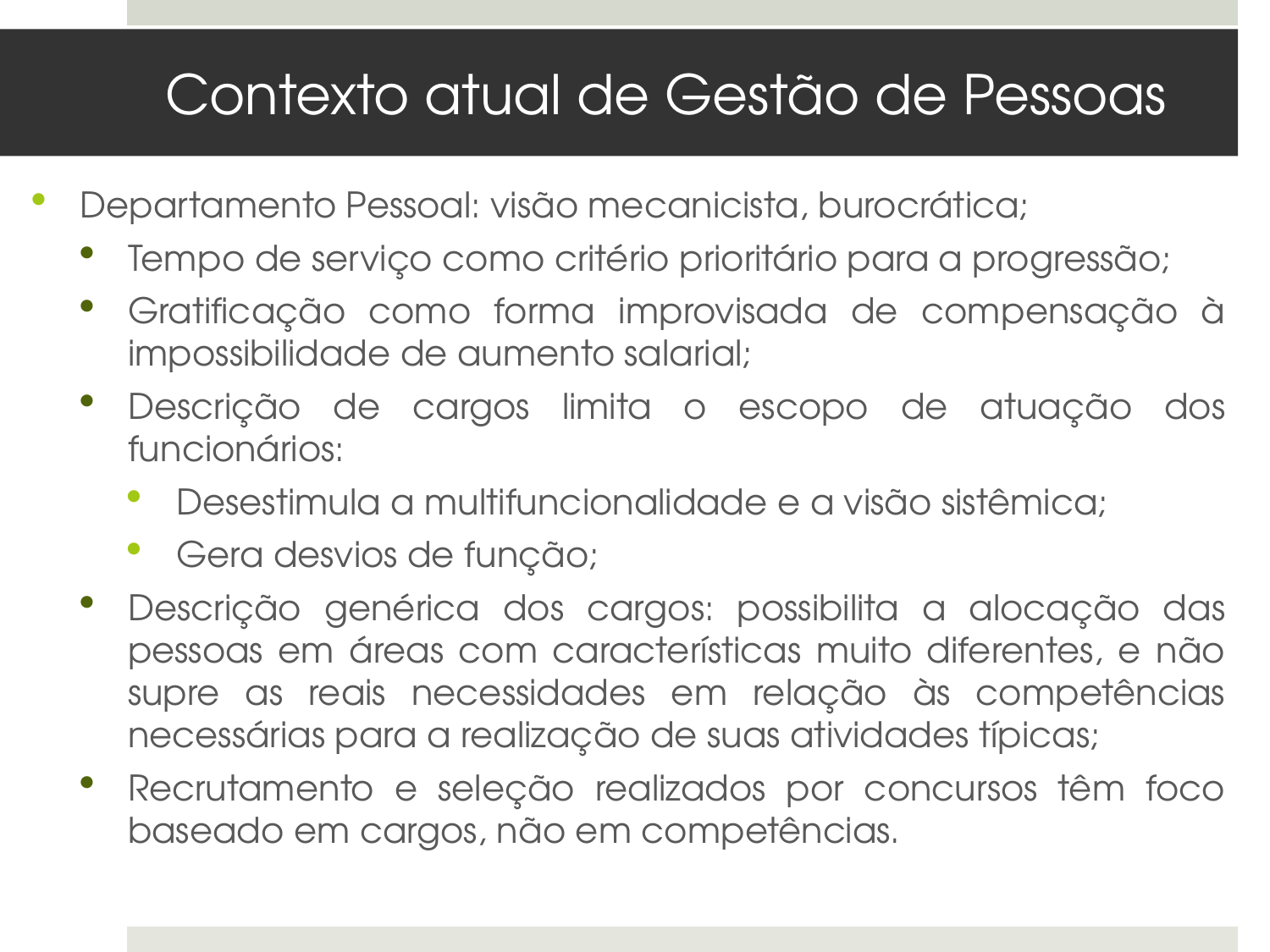

# Contexto atual de Gestão de Pessoas
Departamento Pessoal: visão mecanicista, burocrática;
Tempo de serviço como critério prioritário para a progressão;
Gratificação como forma improvisada de compensação à impossibilidade de aumento salarial;
Descrição de cargos limita o escopo de atuação dos funcionários:
Desestimula a multifuncionalidade e a visão sistêmica;
Gera desvios de função;
Descrição genérica dos cargos: possibilita a alocação das pessoas em áreas com características muito diferentes, e não supre as reais necessidades em relação às competências necessárias para a realização de suas atividades típicas;
Recrutamento e seleção realizados por concursos têm foco baseado em cargos, não em competências.